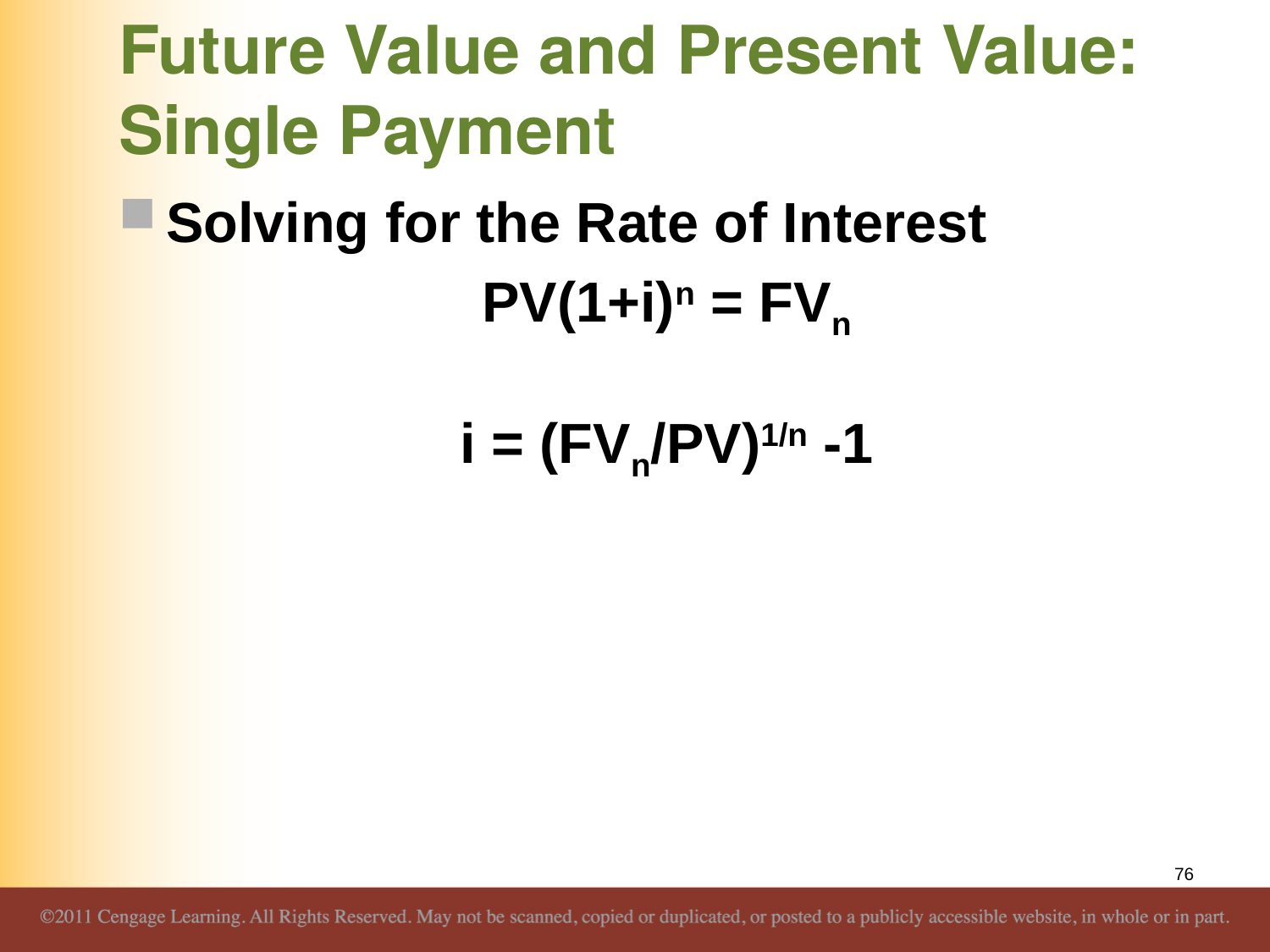

# Future Value and Present Value: Single Payment
Solving for the Rate of Interest
PV(1+i)n = FVn
i = (FVn/PV)1/n -1

76